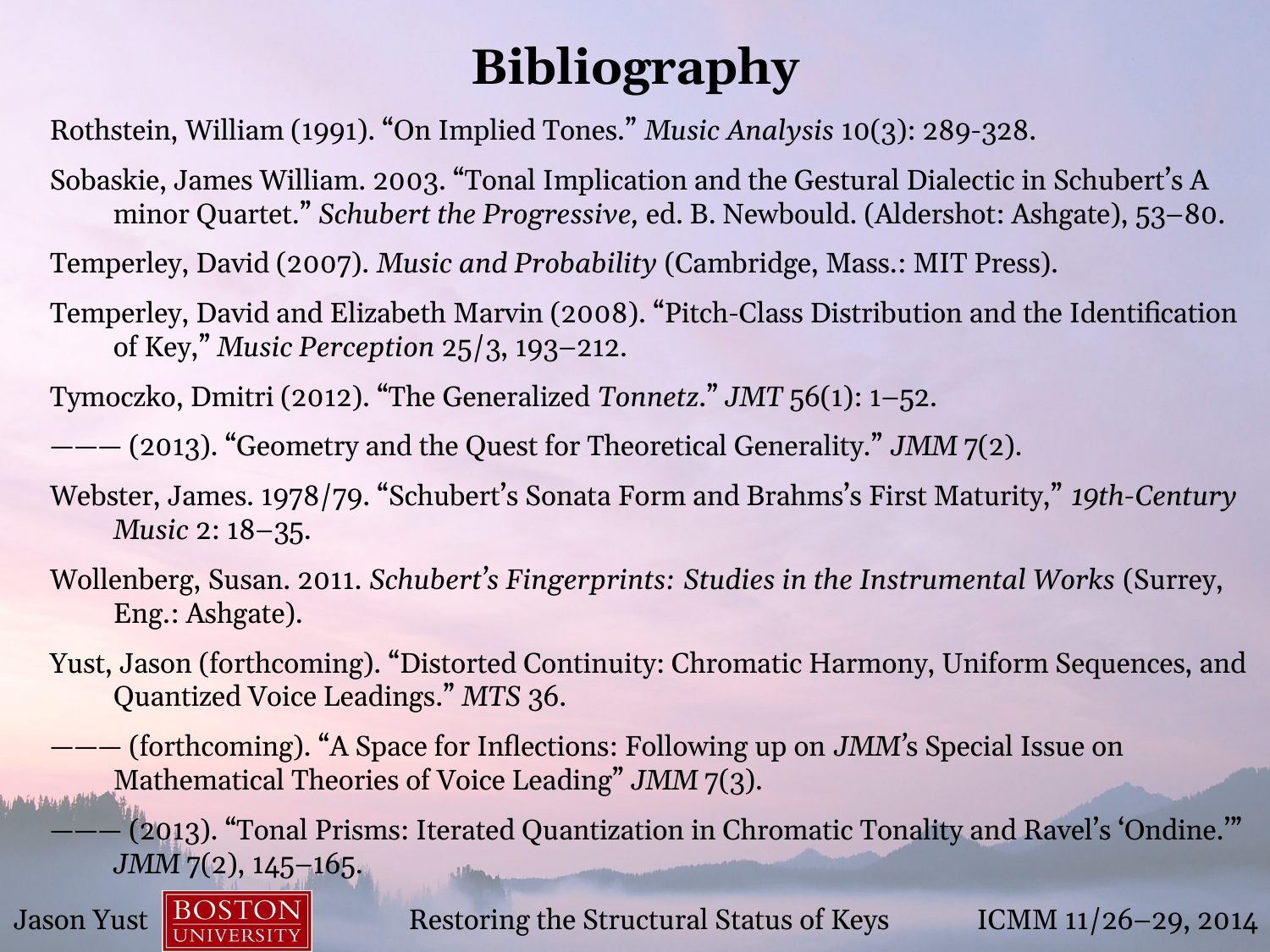

# Bibliography
Rothstein, William (1991). “On Implied Tones.” Music Analysis 10(3): 289-328.
Sobaskie, James William. 2003. “Tonal Implication and the Gestural Dialectic in Schubert’s A minor Quartet.” Schubert the Progressive, ed. B. Newbould. (Aldershot: Ashgate), 53–80.
Temperley, David (2007). Music and Probability (Cambridge, Mass.: MIT Press).
Temperley, David and Elizabeth Marvin (2008). “Pitch-Class Distribution and the Identification of Key,” Music Perception 25/3, 193–212.
Tymoczko, Dmitri (2012). “The Generalized Tonnetz.” JMT 56(1): 1–52.
——— (2013). “Geometry and the Quest for Theoretical Generality.” JMM 7(2).
Webster, James. 1978/79. “Schubert’s Sonata Form and Brahms’s First Maturity,” 19th-Century Music 2: 18–35.
Wollenberg, Susan. 2011. Schubert’s Fingerprints: Studies in the Instrumental Works (Surrey, Eng.: Ashgate).
Yust, Jason (forthcoming). “Distorted Continuity: Chromatic Harmony, Uniform Sequences, and Quantized Voice Leadings.” MTS 36.
——— (forthcoming). “A Space for Inflections: Following up on JMM’s Special Issue on Mathematical Theories of Voice Leading” JMM 7(3).
——— (2013). “Tonal Prisms: Iterated Quantization in Chromatic Tonality and Ravel’s ‘Ondine.’” JMM 7(2), 145–165.